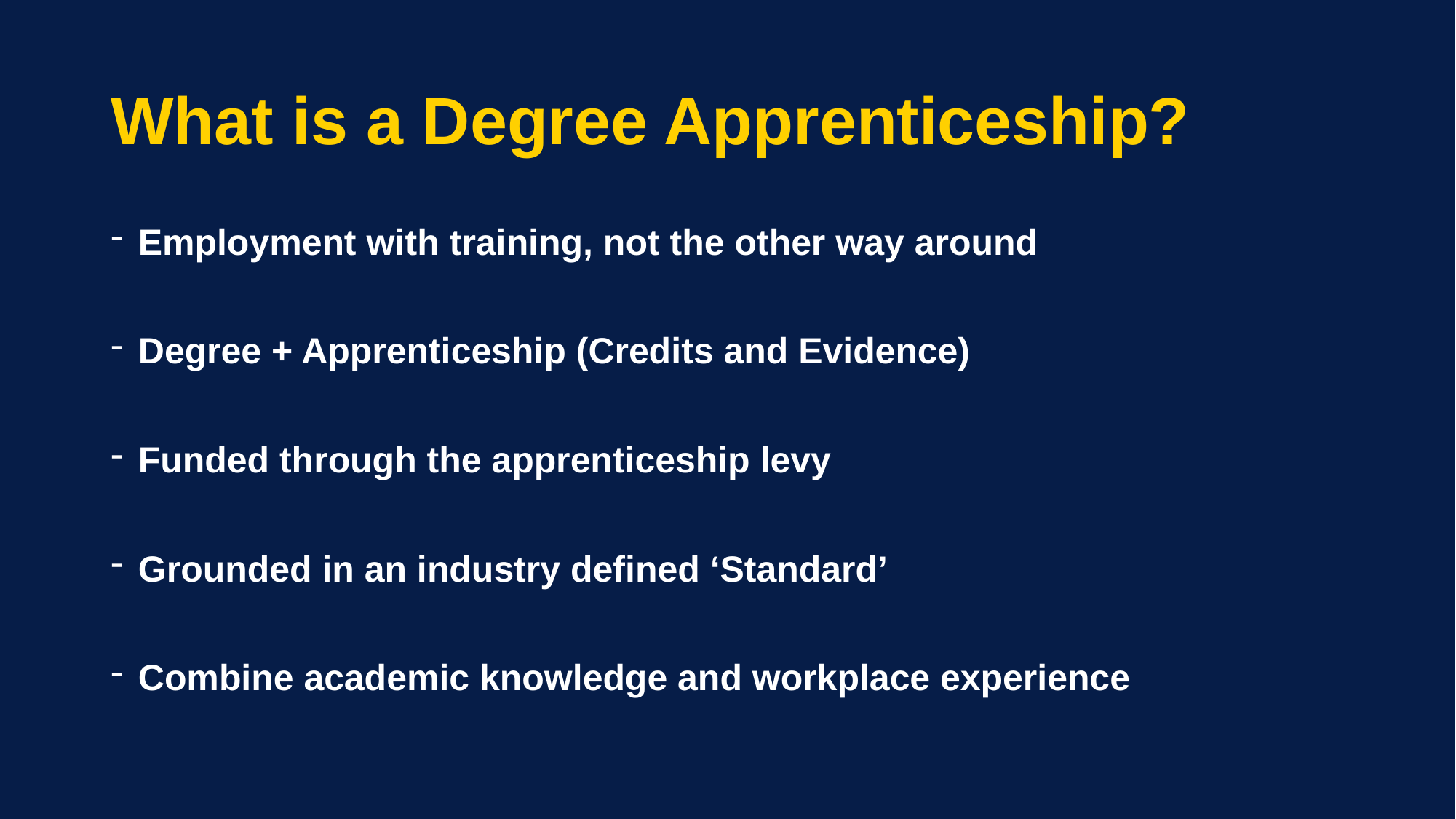

# What is a Degree Apprenticeship?
Employment with training, not the other way around

Degree + Apprenticeship (Credits and Evidence)

Funded through the apprenticeship levy

Grounded in an industry defined ‘Standard’

Combine academic knowledge and workplace experience